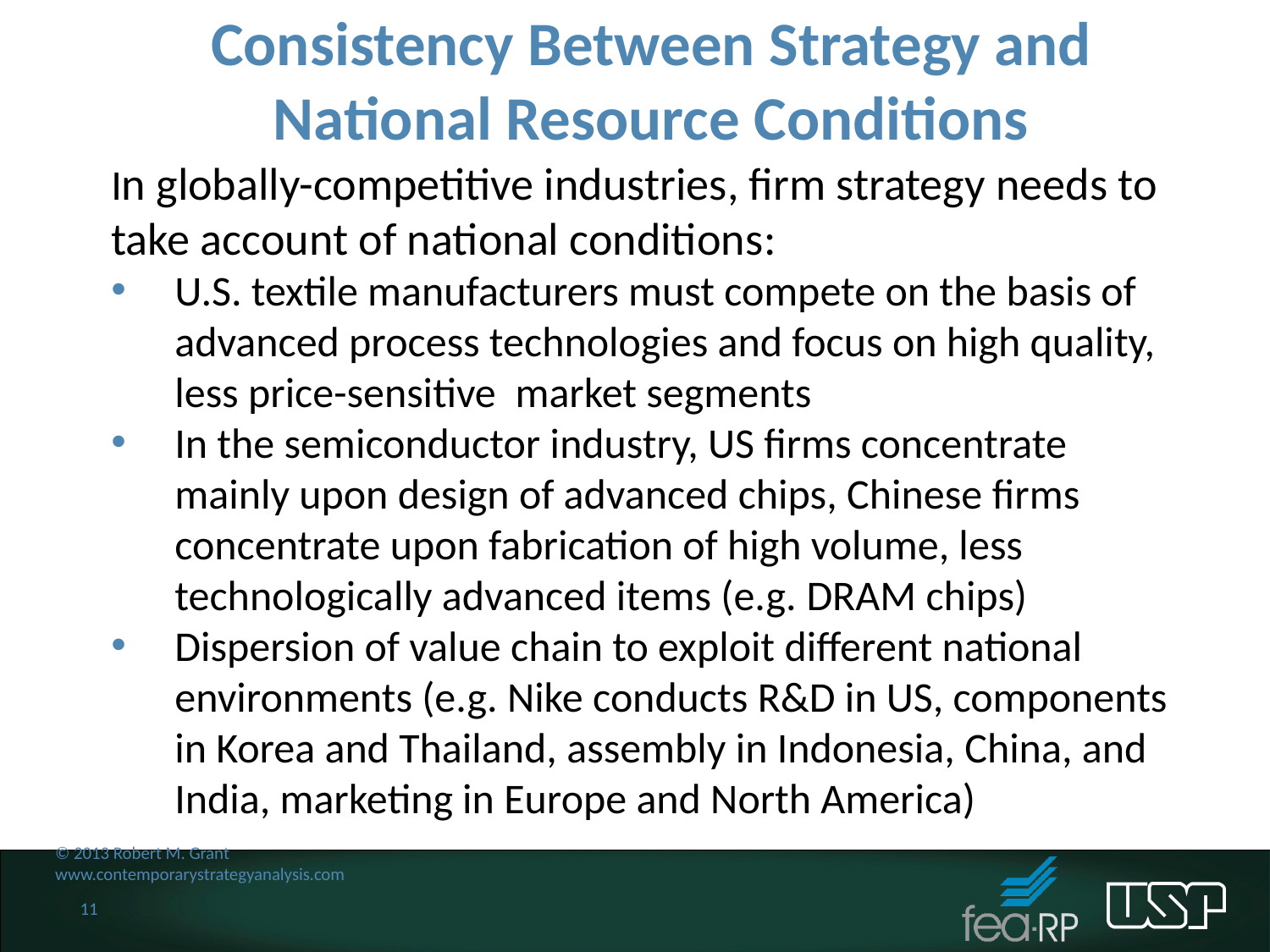

Consistency Between Strategy and National Resource Conditions
In globally-competitive industries, firm strategy needs to take account of national conditions:
U.S. textile manufacturers must compete on the basis of advanced process technologies and focus on high quality, less price-sensitive  market segments
In the semiconductor industry, US firms concentrate mainly upon design of advanced chips, Chinese firms concentrate upon fabrication of high volume, less technologically advanced items (e.g. DRAM chips)
Dispersion of value chain to exploit different national environments (e.g. Nike conducts R&D in US, components in Korea and Thailand, assembly in Indonesia, China, and India, marketing in Europe and North America)
© 2013 Robert M. Grant
www.contemporarystrategyanalysis.com
11